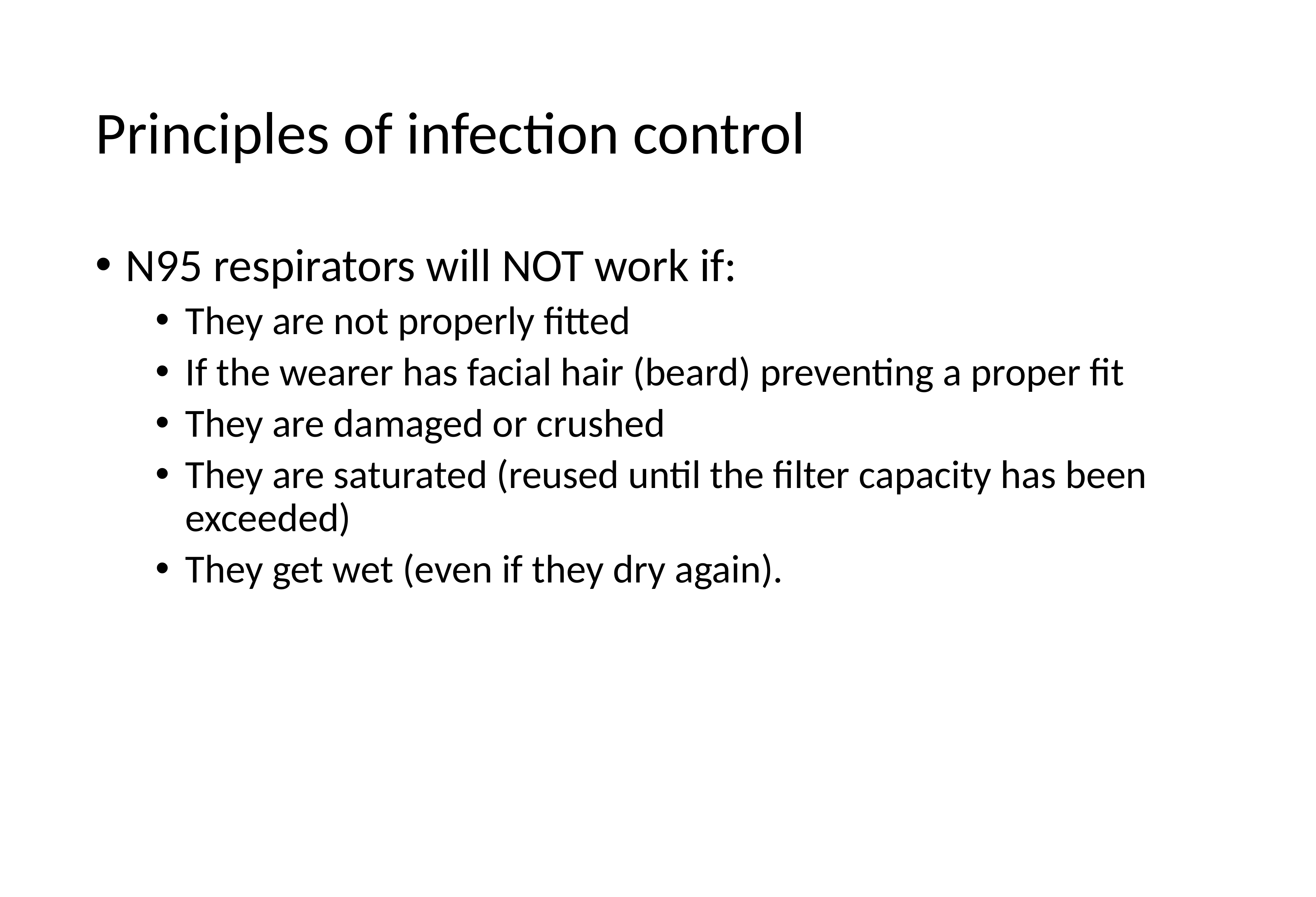

# Principles of infection control
N95 respirators will NOT work if:
They are not properly fitted
If the wearer has facial hair (beard) preventing a proper fit
They are damaged or crushed
They are saturated (reused until the filter capacity has been exceeded)
They get wet (even if they dry again).